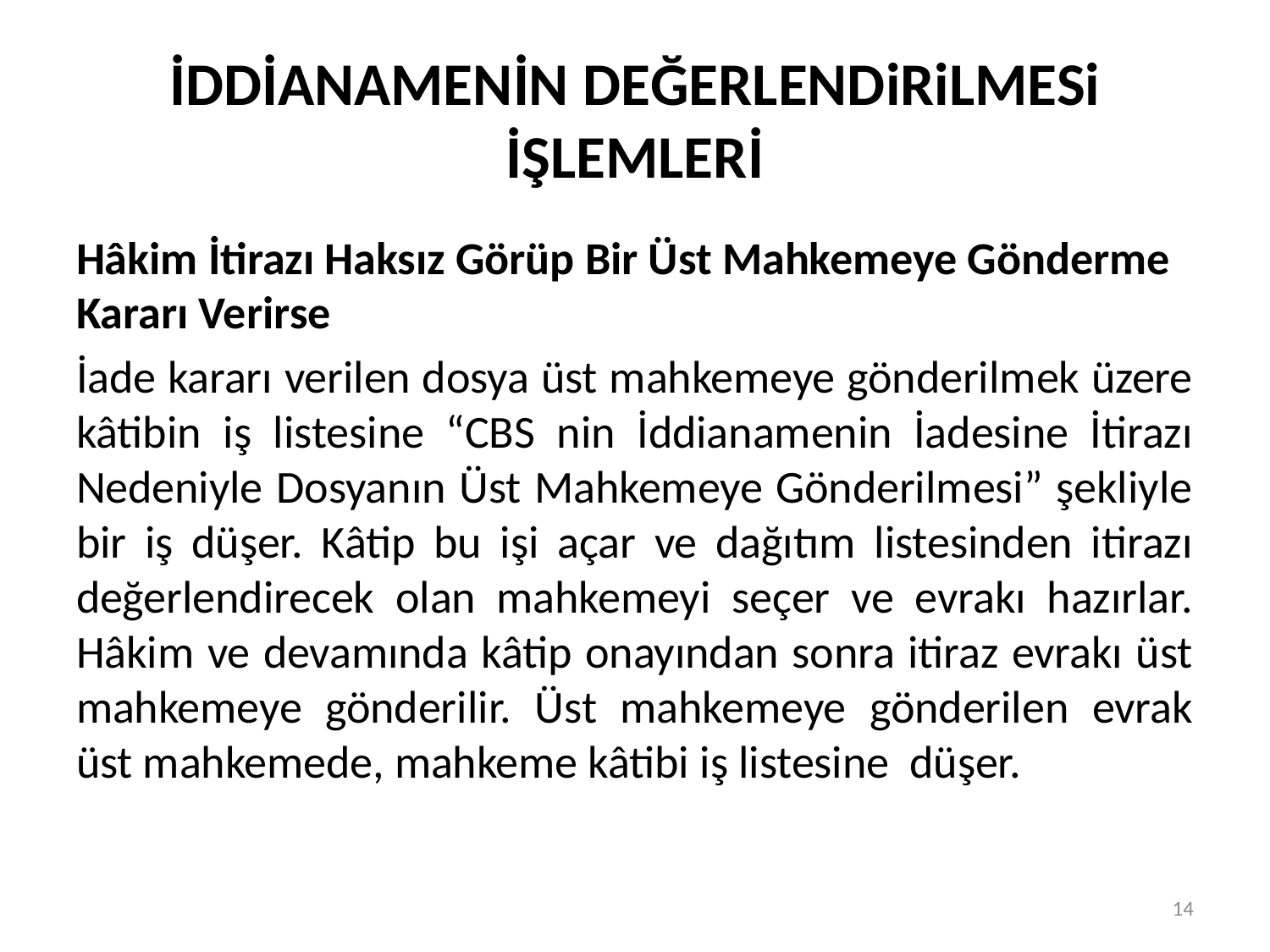

# İDDİANAMENİN DEĞERLENDiRiLMESi İŞLEMLERİ
Hâkim İtirazı Haksız Görüp Bir Üst Mahkemeye Gönderme Kararı Verirse
İade kararı verilen dosya üst mahkemeye gönderilmek üzere kâtibin iş listesine “CBS nin İddianamenin İadesine İtirazı Nedeniyle Dosyanın Üst Mahkemeye Gönderilmesi” şekliyle bir iş düşer. Kâtip bu işi açar ve dağıtım listesinden itirazı değerlendirecek olan mahkemeyi seçer ve evrakı hazırlar. Hâkim ve devamında kâtip onayından sonra itiraz evrakı üst mahkemeye gönderilir. Üst mahkemeye gönderilen evrak üst mahkemede, mahkeme kâtibi iş listesine  düşer.
14